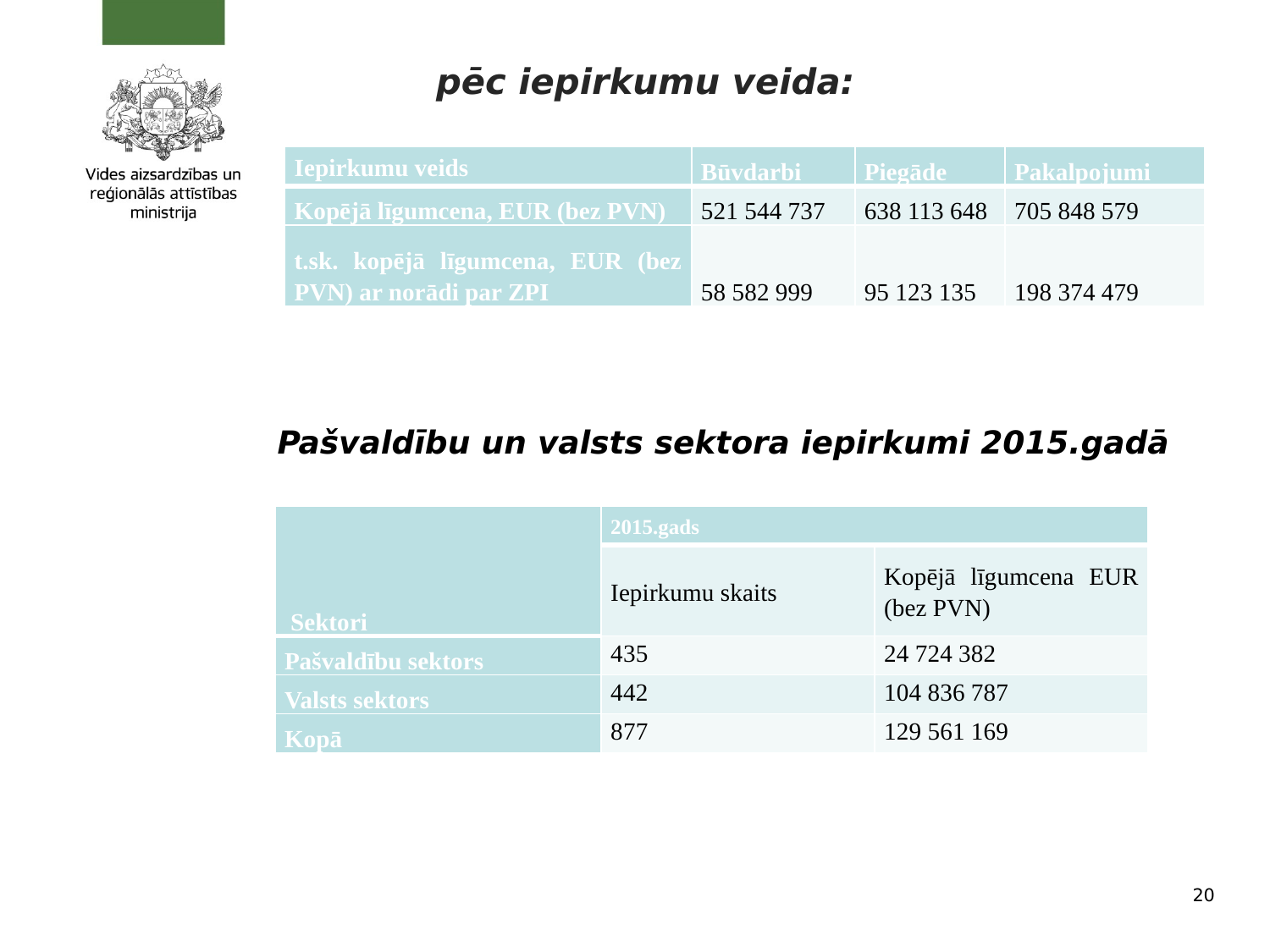

# pēc iepirkumu veida:
| Iepirkumu veids | Būvdarbi | Piegāde | Pakalpojumi |
| --- | --- | --- | --- |
| Kopējā līgumcena, EUR (bez PVN) | 521 544 737 | 638 113 648 | 705 848 579 |
| t.sk. kopējā līgumcena, EUR (bez PVN) ar norādi par ZPI | 58 582 999 | 95 123 135 | 198 374 479 |
Pašvaldību un valsts sektora iepirkumi 2015.gadā
| Sektori | 2015.gads |  |
| --- | --- | --- |
|  | Iepirkumu skaits | Kopējā līgumcena EUR (bez PVN) |
| Pašvaldību sektors | 435 | 24 724 382 |
| Valsts sektors | 442 | 104 836 787 |
| Kopā | 877 | 129 561 169 |
20